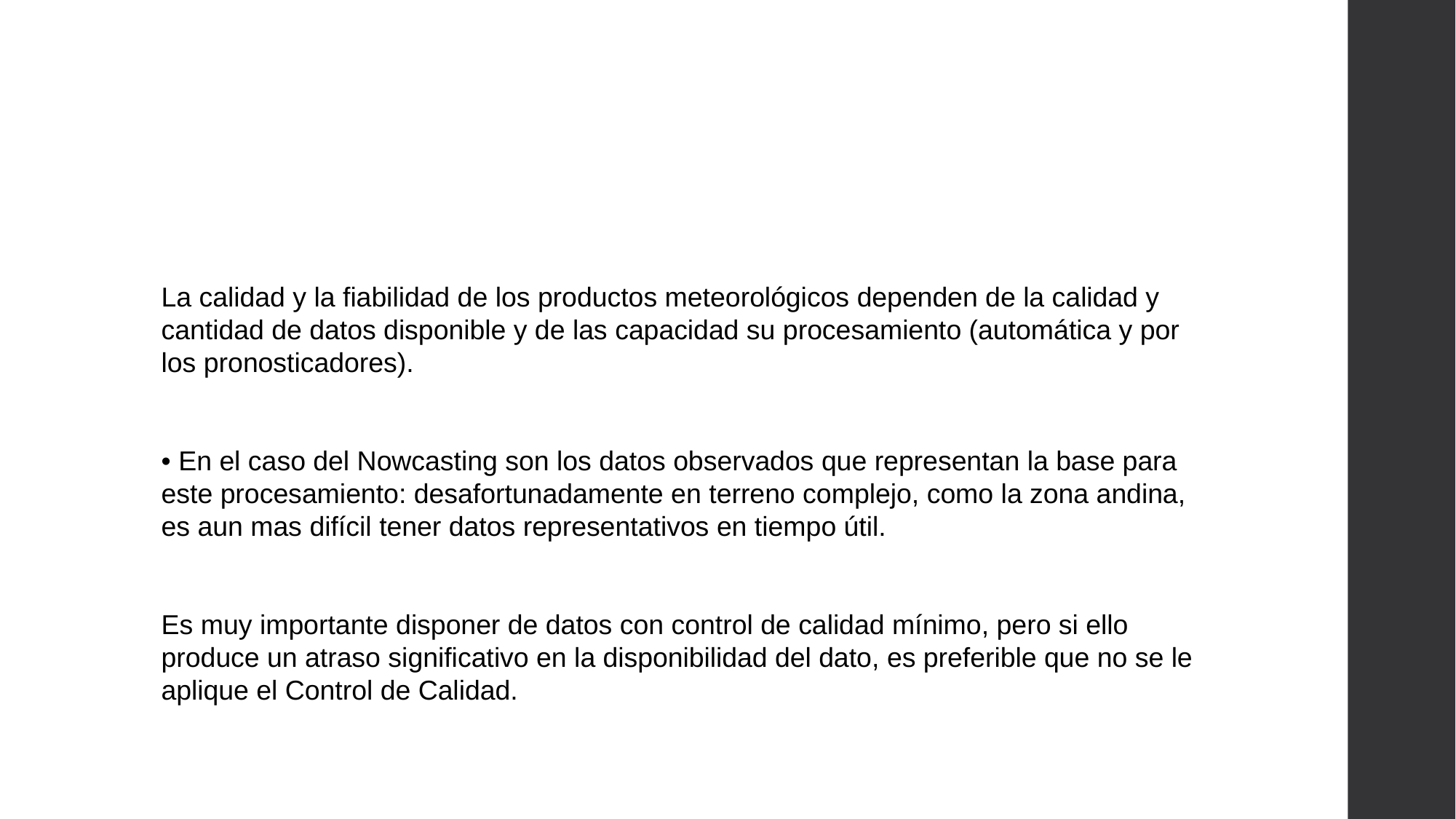

#

La calidad y la fiabilidad de los productos meteorológicos dependen de la calidad y cantidad de datos disponible y de las capacidad su procesamiento (automática y por los pronosticadores).

• En el caso del Nowcasting son los datos observados que representan la base para este procesamiento: desafortunadamente en terreno complejo, como la zona andina, es aun mas difícil tener datos representativos en tiempo útil.

Es muy importante disponer de datos con control de calidad mínimo, pero si ello produce un atraso significativo en la disponibilidad del dato, es preferible que no se le aplique el Control de Calidad.